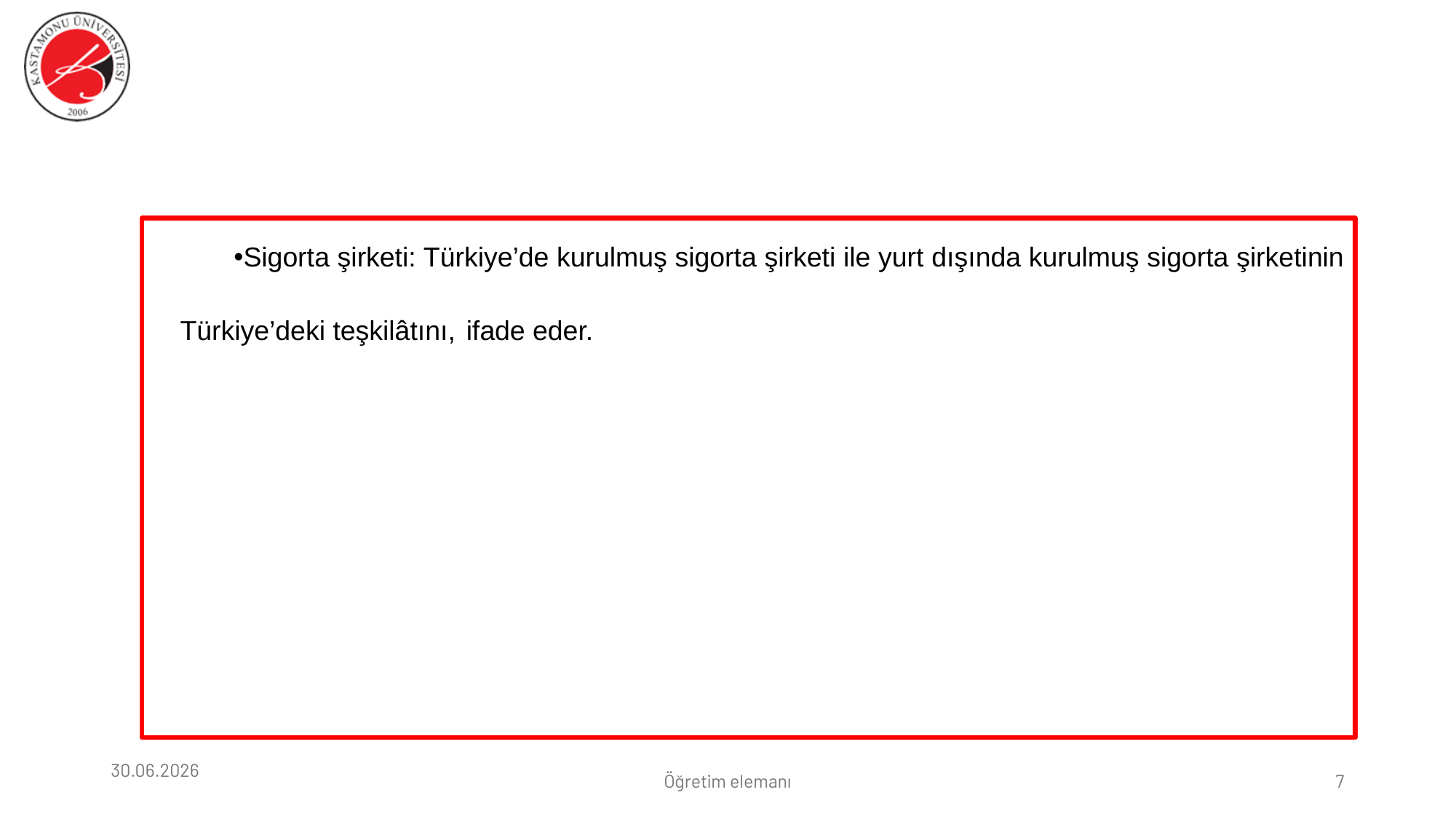

Sigorta şirketi: Türkiye’de kurulmuş sigorta şirketi ile yurt dışında kurulmuş sigorta şirketinin Türkiye’deki teşkilâtını, ifade eder.

30.06.2026

Öğretim elemanı
7